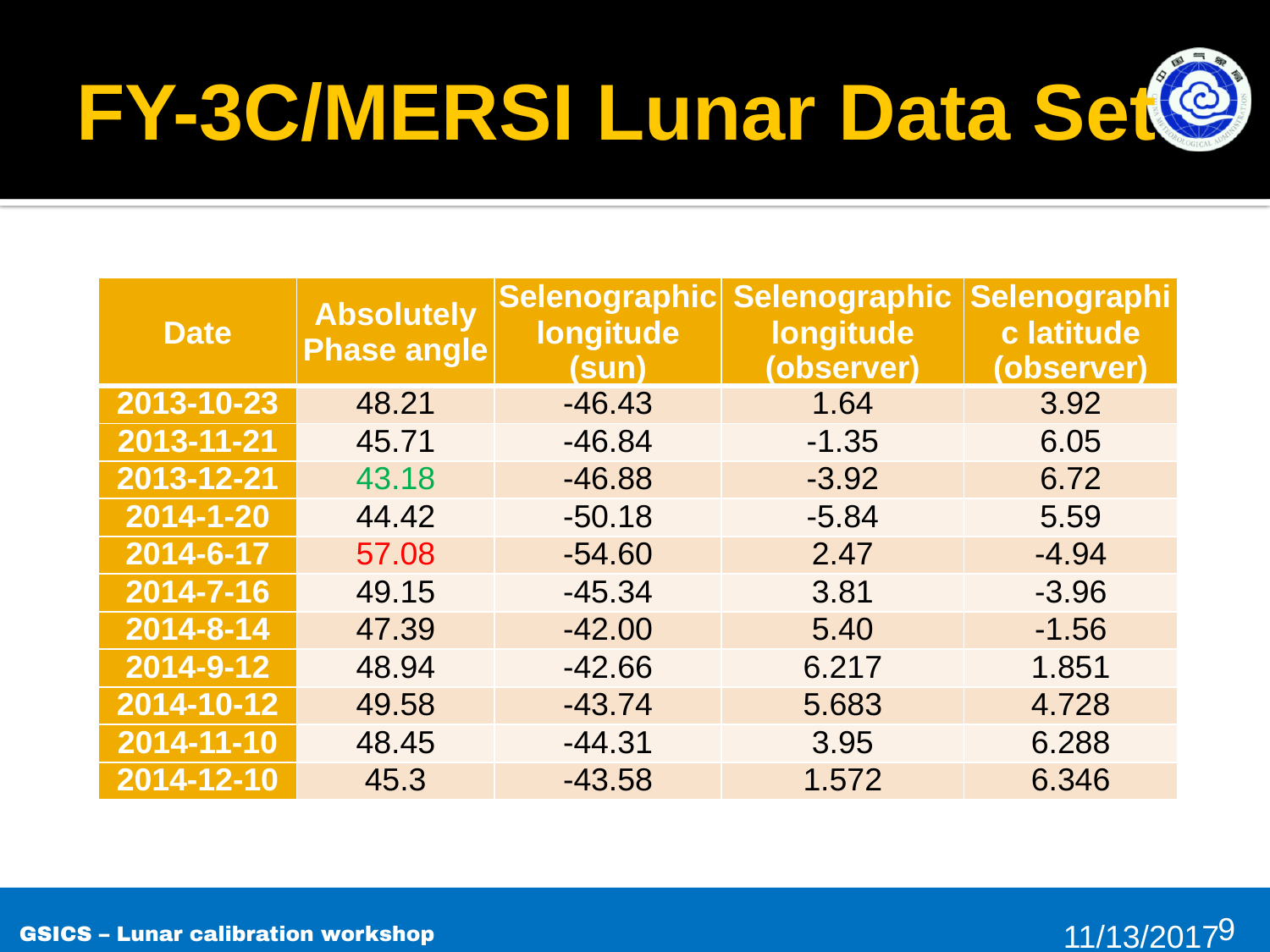

# FY-3C/MERSI Lunar Data Set
| Date | Absolutely Phase angle | Selenographic longitude (sun) | Selenographic longitude (observer) | Selenographic latitude (observer) |
| --- | --- | --- | --- | --- |
| 2013-10-23 | 48.21 | -46.43 | 1.64 | 3.92 |
| 2013-11-21 | 45.71 | -46.84 | -1.35 | 6.05 |
| 2013-12-21 | 43.18 | -46.88 | -3.92 | 6.72 |
| 2014-1-20 | 44.42 | -50.18 | -5.84 | 5.59 |
| 2014-6-17 | 57.08 | -54.60 | 2.47 | -4.94 |
| 2014-7-16 | 49.15 | -45.34 | 3.81 | -3.96 |
| 2014-8-14 | 47.39 | -42.00 | 5.40 | -1.56 |
| 2014-9-12 | 48.94 | -42.66 | 6.217 | 1.851 |
| 2014-10-12 | 49.58 | -43.74 | 5.683 | 4.728 |
| 2014-11-10 | 48.45 | -44.31 | 3.95 | 6.288 |
| 2014-12-10 | 45.3 | -43.58 | 1.572 | 6.346 |